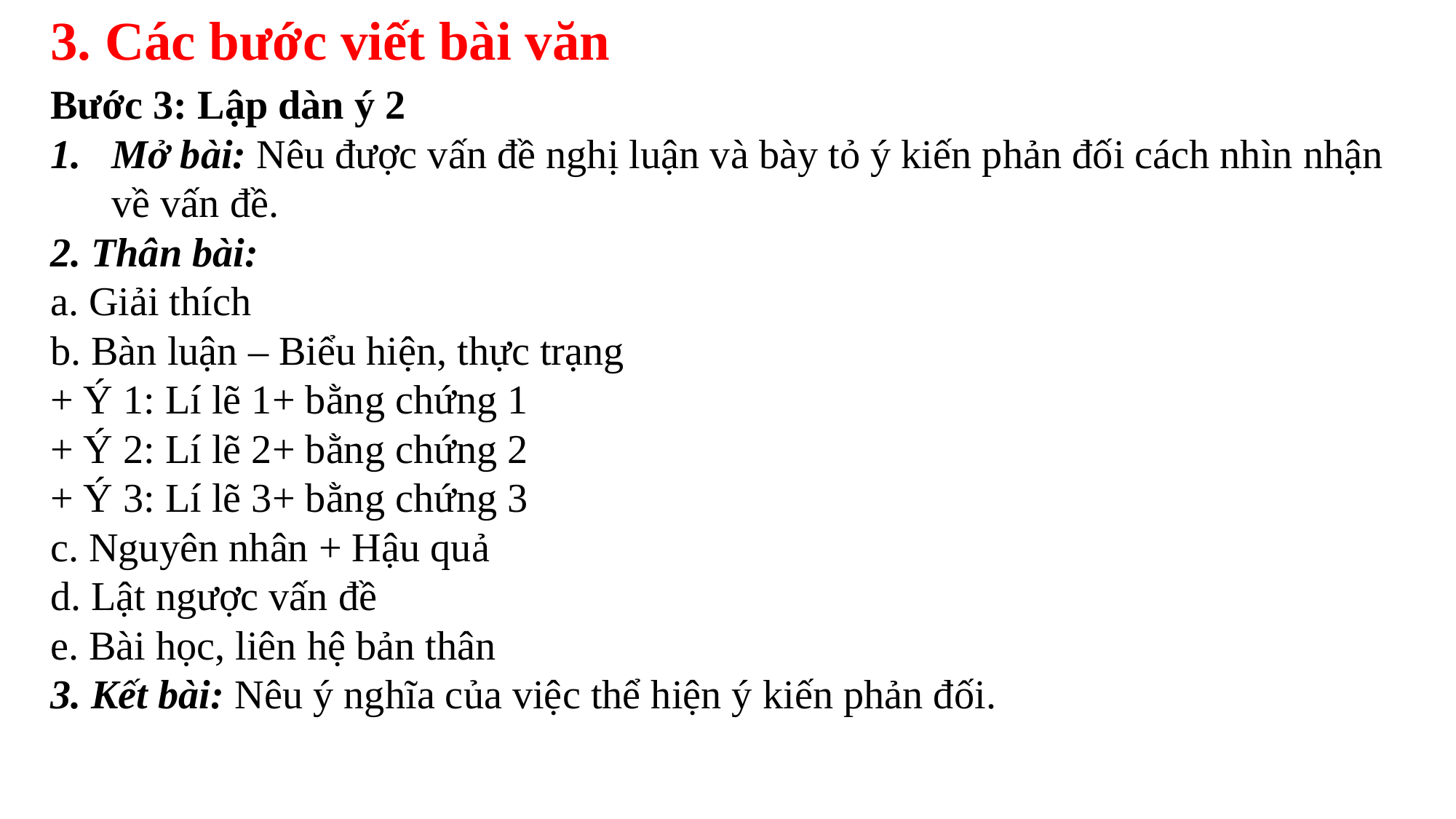

3. Các bước viết bài văn
Bước 3: Lập dàn ý 2
Mở bài: Nêu được vấn đề nghị luận và bày tỏ ý kiến phản đối cách nhìn nhận về vấn đề.
2. Thân bài:
a. Giải thích
b. Bàn luận – Biểu hiện, thực trạng
+ Ý 1: Lí lẽ 1+ bằng chứng 1
+ Ý 2: Lí lẽ 2+ bằng chứng 2
+ Ý 3: Lí lẽ 3+ bằng chứng 3
c. Nguyên nhân + Hậu quả
d. Lật ngược vấn đề
e. Bài học, liên hệ bản thân
3. Kết bài: Nêu ý nghĩa của việc thể hiện ý kiến phản đối.